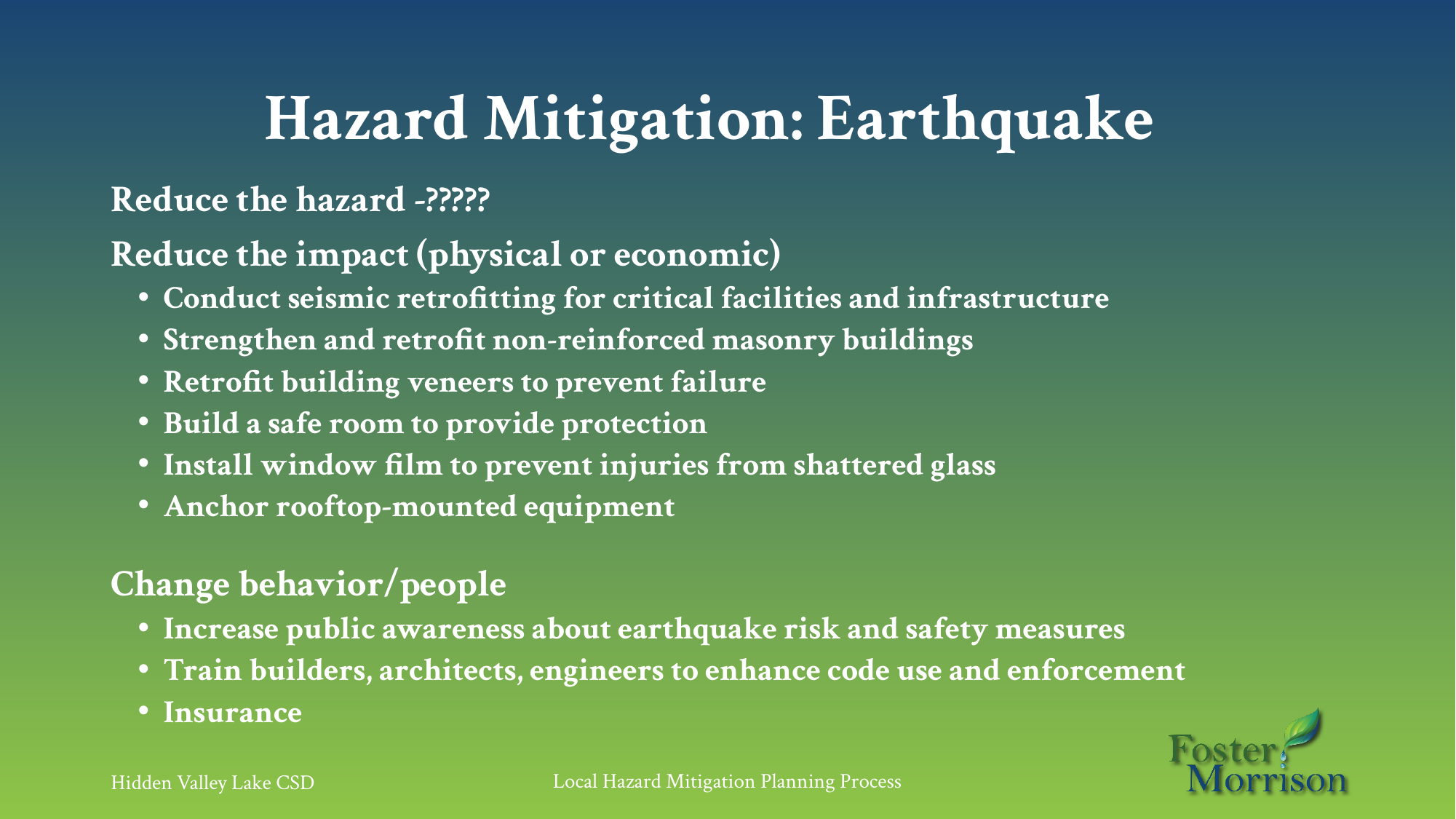

# Hazard Mitigation: Earthquake
Reduce the hazard -?????
Reduce the impact (physical or economic)
Conduct seismic retrofitting for critical facilities and infrastructure
Strengthen and retrofit non-reinforced masonry buildings
Retrofit building veneers to prevent failure
Build a safe room to provide protection
Install window film to prevent injuries from shattered glass
Anchor rooftop-mounted equipment

Change behavior/people
Increase public awareness about earthquake risk and safety measures
Train builders, architects, engineers to enhance code use and enforcement
Insurance
Hidden Valley Lake CSD
Local Hazard Mitigation Planning Process